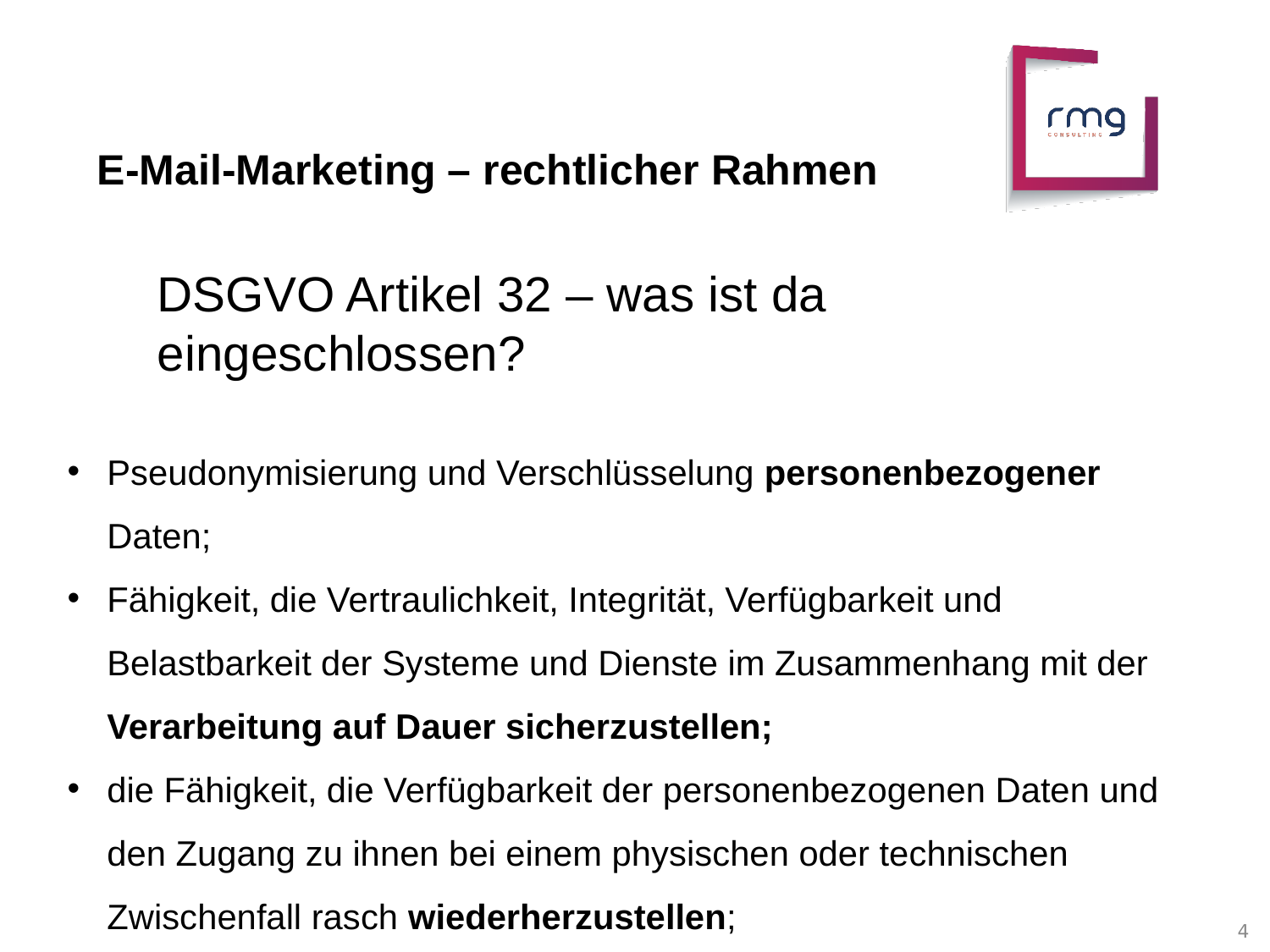

E-Mail-Marketing – rechtlicher Rahmen
DSGVO Artikel 32 – was ist da eingeschlossen?
Pseudonymisierung und Verschlüsselung personenbezogener Daten;
Fähigkeit, die Vertraulichkeit, Integrität, Verfügbarkeit und Belastbarkeit der Systeme und Dienste im Zusammenhang mit der Verarbeitung auf Dauer sicherzustellen;
die Fähigkeit, die Verfügbarkeit der personenbezogenen Daten und den Zugang zu ihnen bei einem physischen oder technischen Zwischenfall rasch wiederherzustellen;
4